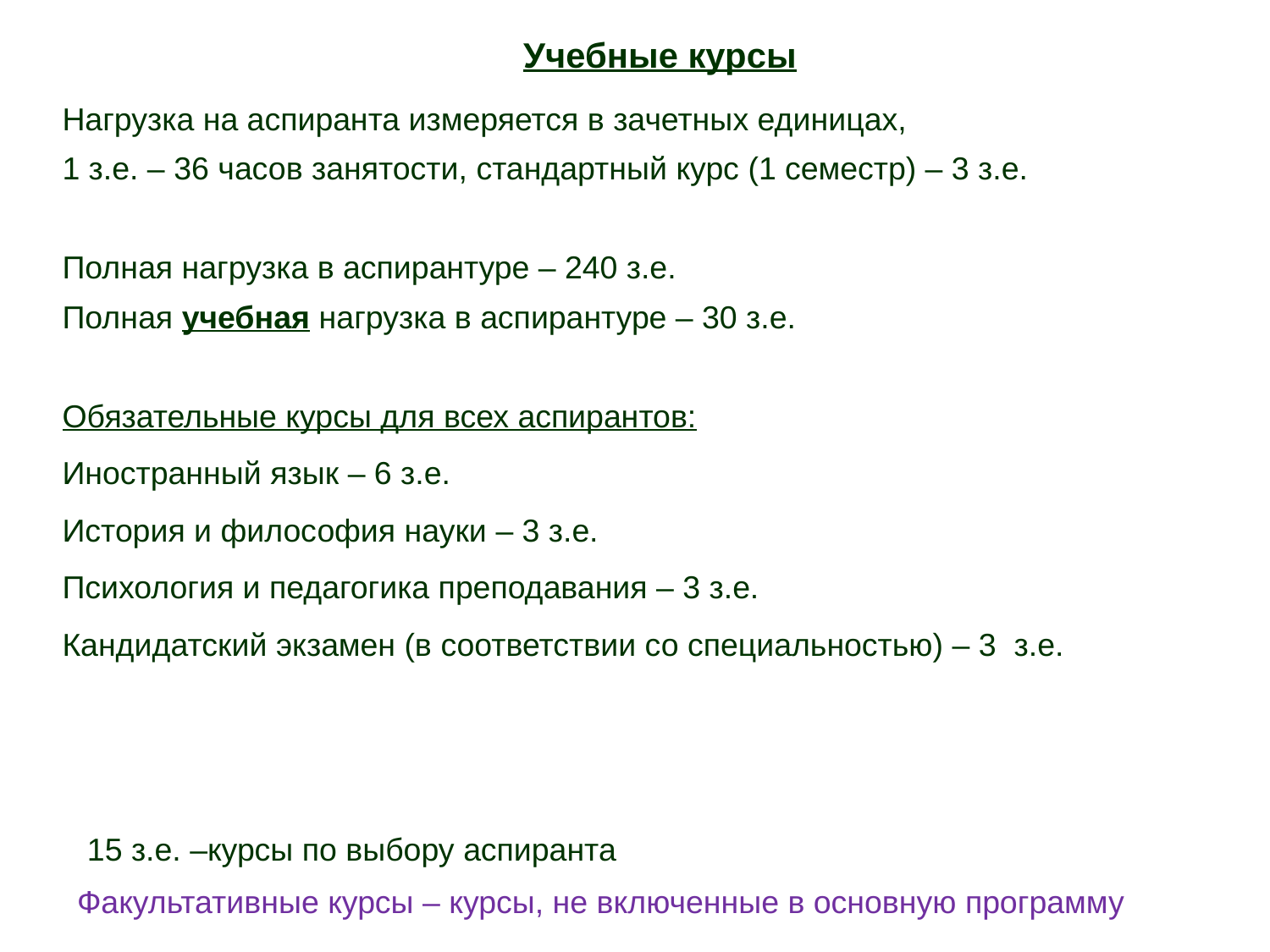

Учебные курсы
Нагрузка на аспиранта измеряется в зачетных единицах,
1 з.е. – 36 часов занятости, стандартный курс (1 семестр) – 3 з.е.

Полная нагрузка в аспирантуре – 240 з.е.
Полная учебная нагрузка в аспирантуре – 30 з.е.

Обязательные курсы для всех аспирантов:
Иностранный язык – 6 з.е.
История и философия науки – 3 з.е.
Психология и педагогика преподавания – 3 з.е.
Кандидатский экзамен (в соответствии со специальностью) – 3  з.е.
15 з.е. –курсы по выбору аспиранта
Факультативные курсы – курсы, не включенные в основную программу